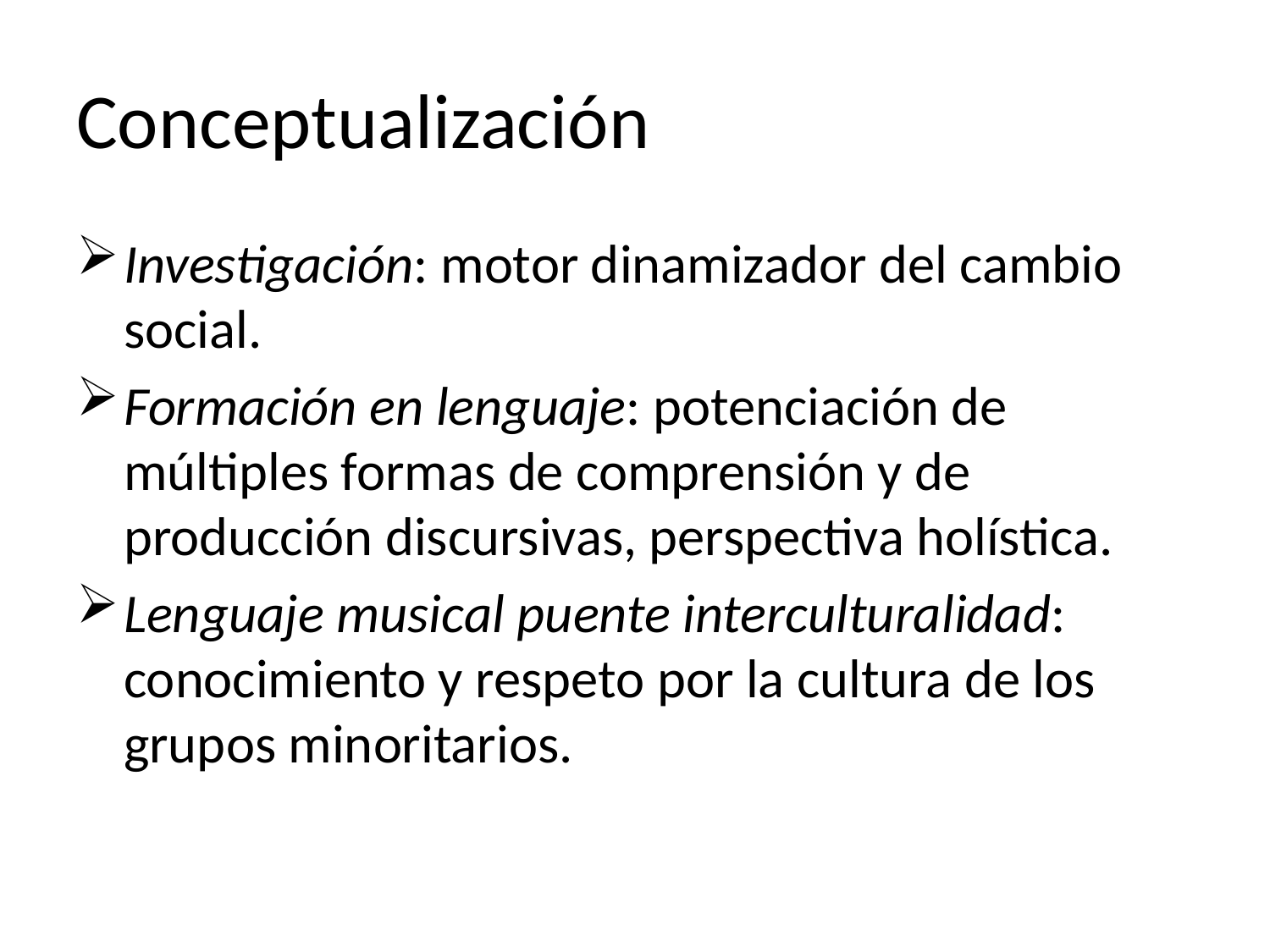

# Conceptualización
Investigación: motor dinamizador del cambio social.
Formación en lenguaje: potenciación de múltiples formas de comprensión y de producción discursivas, perspectiva holística.
Lenguaje musical puente interculturalidad: conocimiento y respeto por la cultura de los grupos minoritarios.